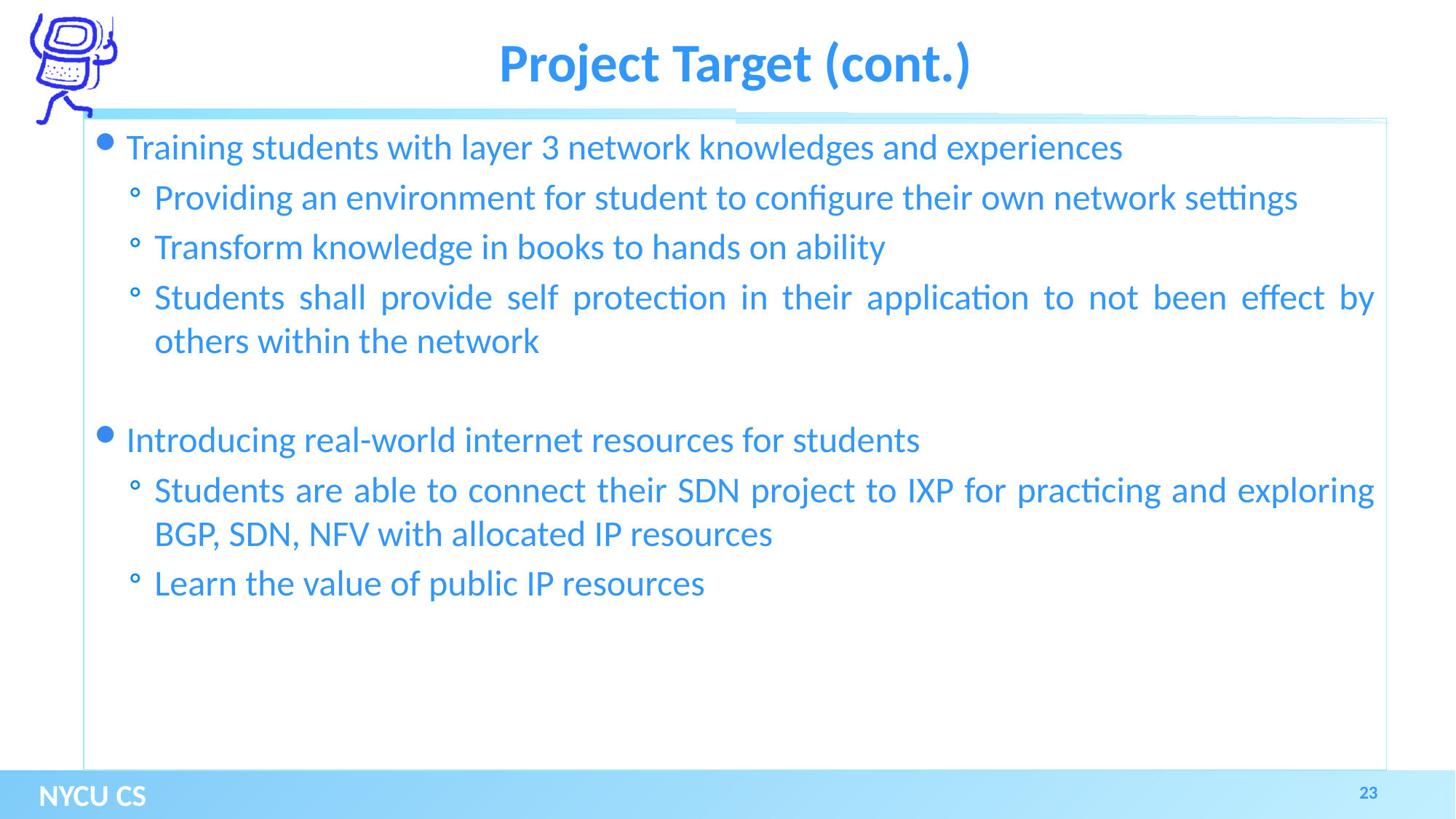

# Project Target (cont.)
Training students with layer 3 network knowledges and experiences
Providing an environment for student to configure their own network settings
Transform knowledge in books to hands on ability
Students shall provide self protection in their application to not been effect by others within the network

Introducing real-world internet resources for students
Students are able to connect their SDN project to IXP for practicing and exploring BGP, SDN, NFV with allocated IP resources
Learn the value of public IP resources